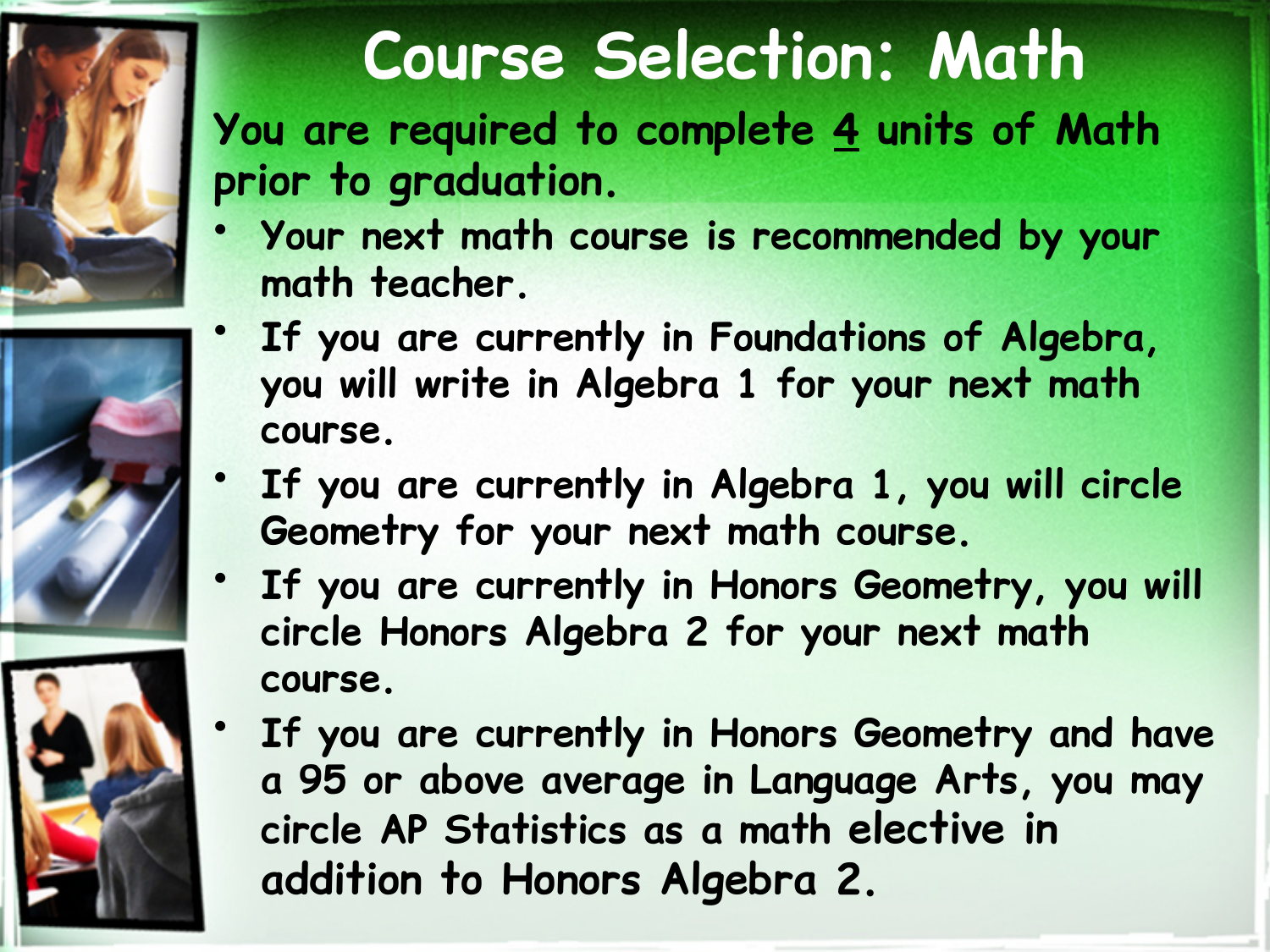

# Course Selection: Math
You are required to complete 4 units of Math prior to graduation.
Your next math course is recommended by your math teacher.
If you are currently in Foundations of Algebra, you will write in Algebra 1 for your next math course.
If you are currently in Algebra 1, you will circle Geometry for your next math course.
If you are currently in Honors Geometry, you will circle Honors Algebra 2 for your next math course.
If you are currently in Honors Geometry and have a 95 or above average in Language Arts, you may circle AP Statistics as a math elective in addition to Honors Algebra 2.